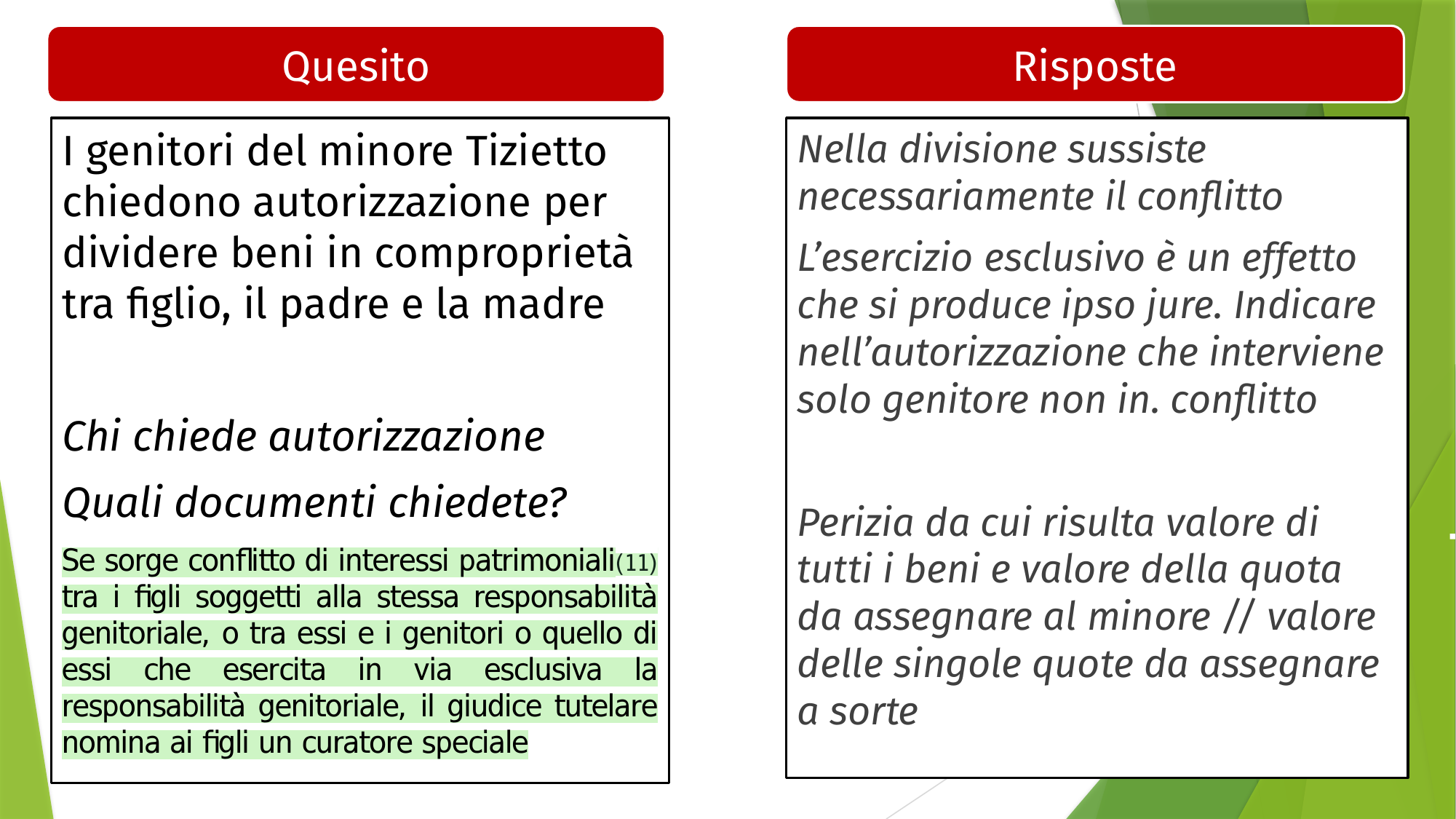

Quesito
Risposte
I genitori del minore Tizietto chiedono autorizzazione per dividere beni in comproprietà tra figlio, il padre e la madre

Chi chiede autorizzazione
Quali documenti chiedete?
Se sorge conflitto di interessi patrimoniali(11) tra i figli soggetti alla stessa responsabilità genitoriale, o tra essi e i genitori o quello di essi che esercita in via esclusiva la responsabilità genitoriale, il giudice tutelare nomina ai figli un curatore speciale
Nella divisione sussiste necessariamente il conflitto
L’esercizio esclusivo è un effetto che si produce ipso jure. Indicare nell’autorizzazione che interviene solo genitore non in. conflitto

Perizia da cui risulta valore di tutti i beni e valore della quota da assegnare al minore // valore delle singole quote da assegnare a sorte